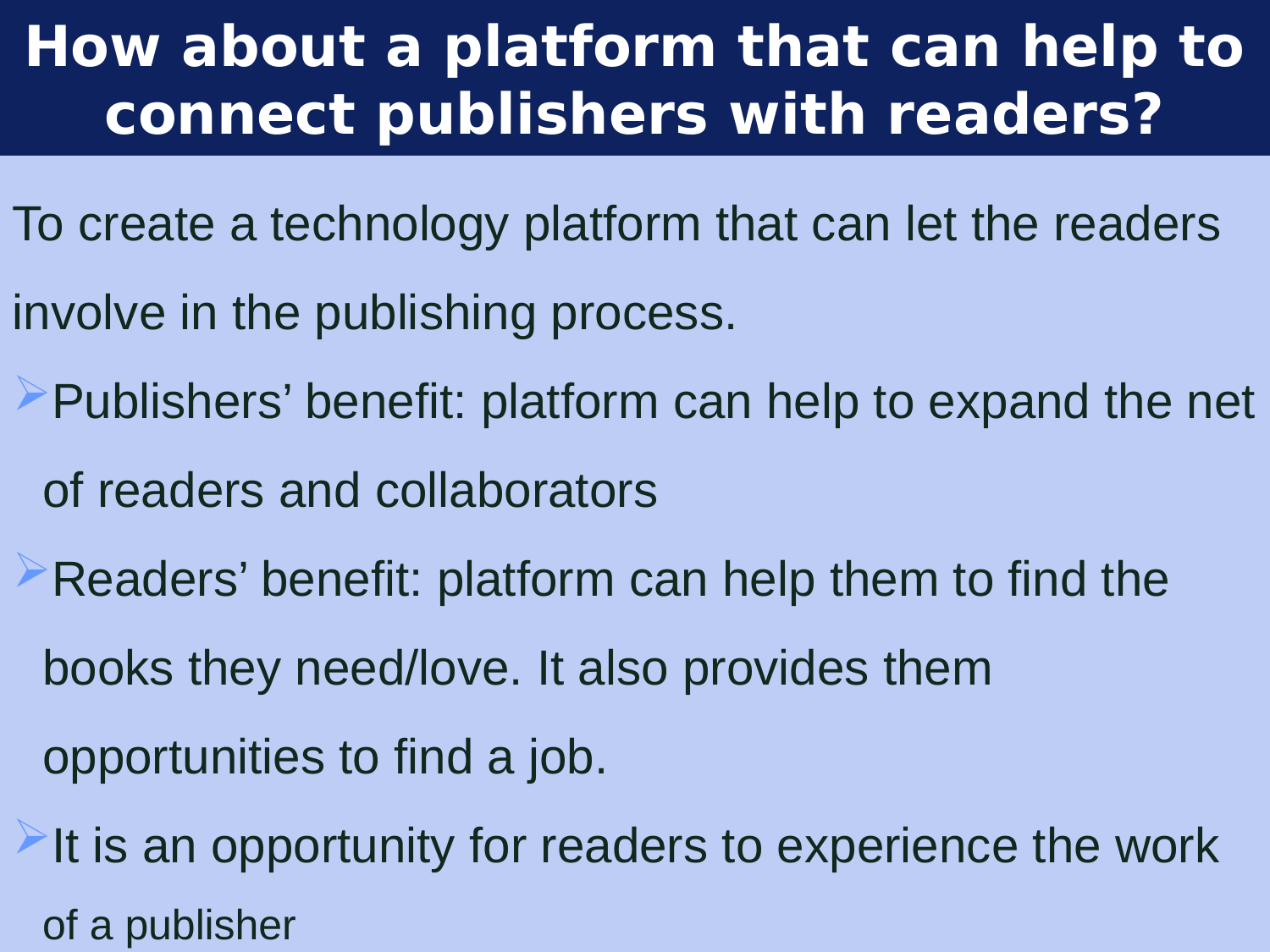

# How about a platform that can help to connect publishers with readers?
To create a technology platform that can let the readers involve in the publishing process.
Publishers’ benefit: platform can help to expand the net of readers and collaborators
Readers’ benefit: platform can help them to find the books they need/love. It also provides them opportunities to find a job.
It is an opportunity for readers to experience the work of a publisher